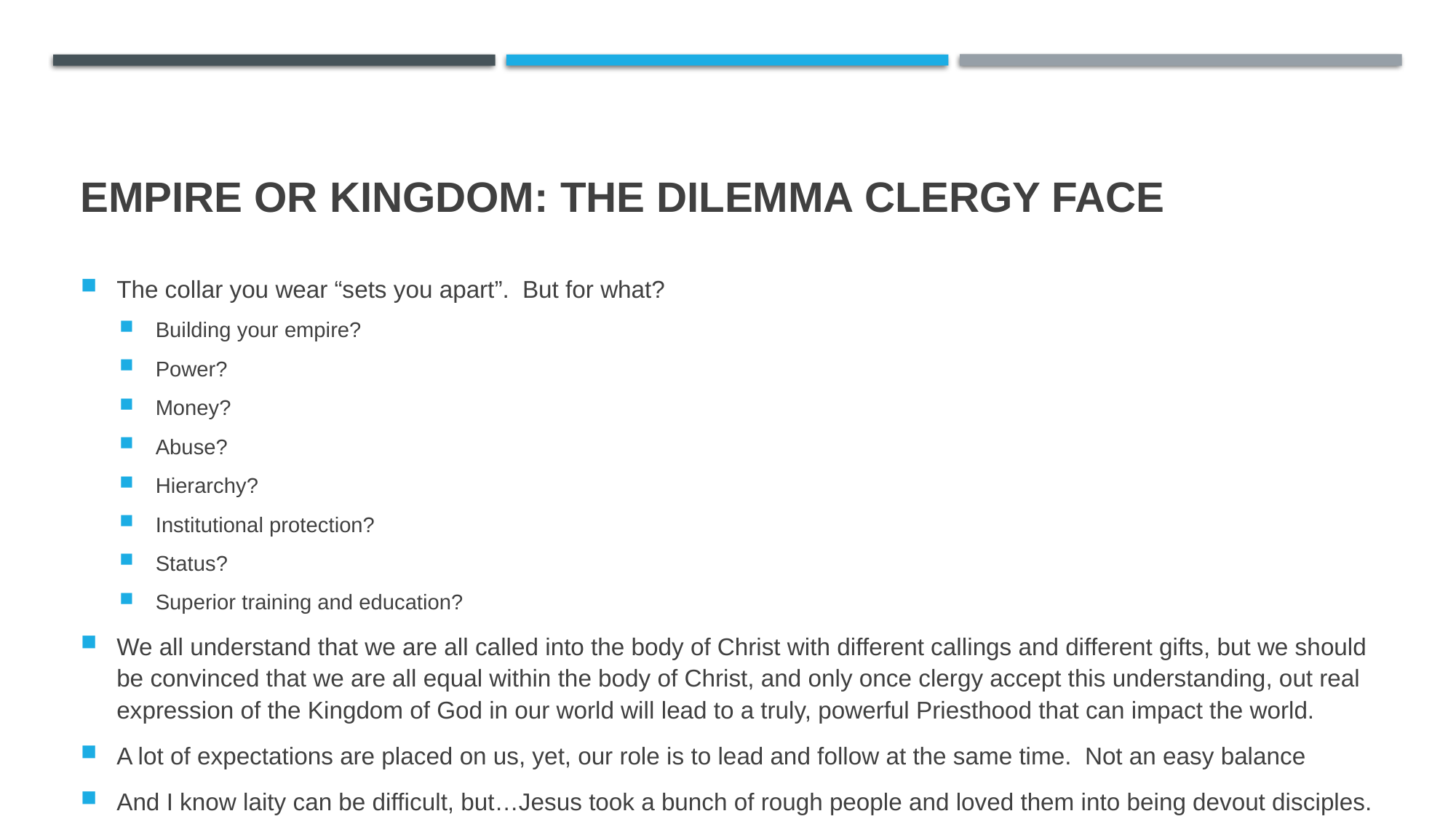

# Empire or Kingdom: The Dilemma Clergy Face
The collar you wear “sets you apart”.  But for what?
Building your empire?
Power?
Money?
Abuse?
Hierarchy?
Institutional protection?
Status?
Superior training and education?
We all understand that we are all called into the body of Christ with different callings and different gifts, but we should be convinced that we are all equal within the body of Christ, and only once clergy accept this understanding, out real expression of the Kingdom of God in our world will lead to a truly, powerful Priesthood that can impact the world.
A lot of expectations are placed on us, yet, our role is to lead and follow at the same time.  Not an easy balance
And I know laity can be difficult, but…Jesus took a bunch of rough people and loved them into being devout disciples.